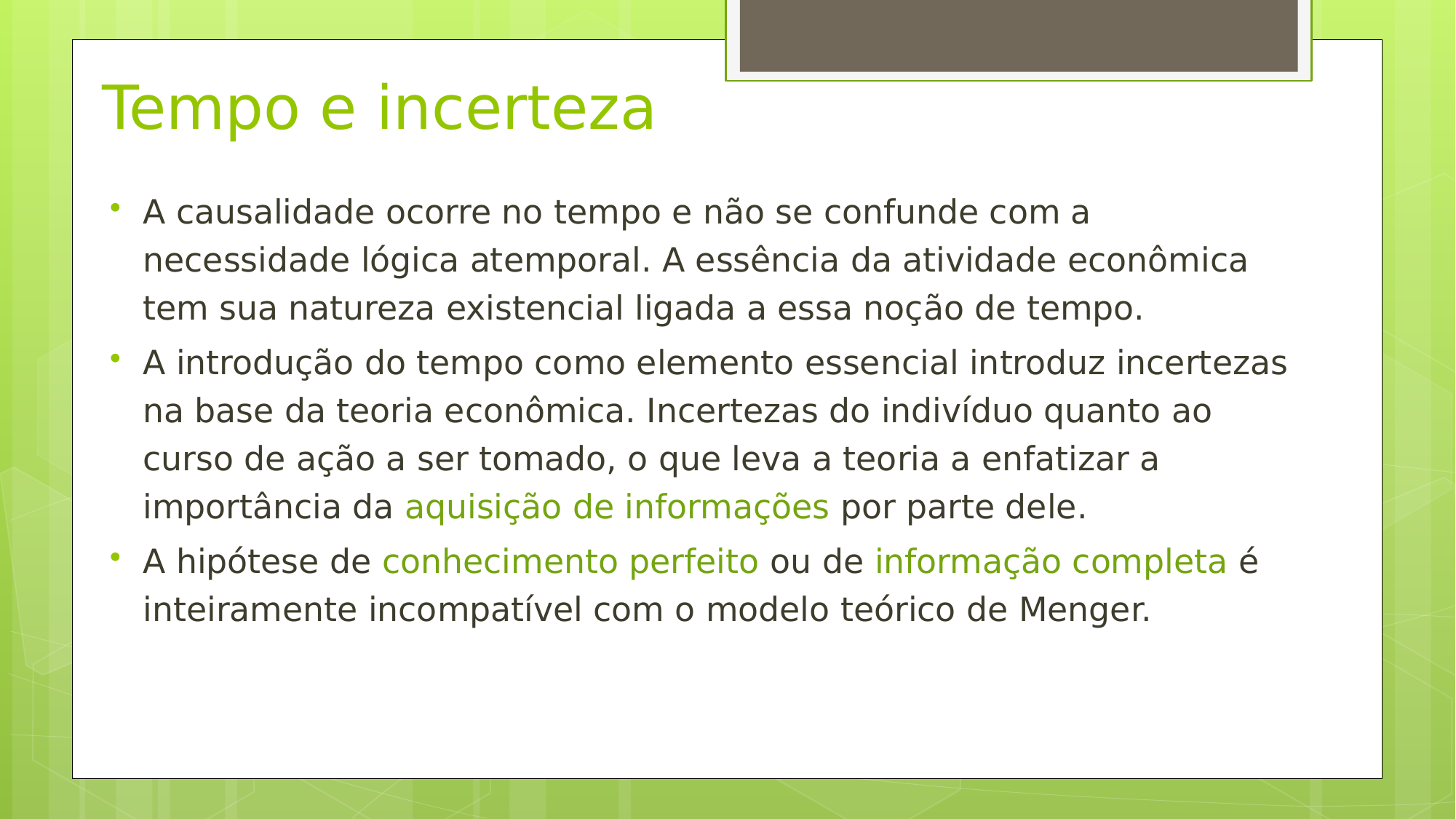

# Tempo e incerteza
A causalidade ocorre no tempo e não se confunde com a necessidade lógica atemporal. A essência da atividade econômica tem sua natureza existencial ligada a essa noção de tempo.
A introdução do tempo como elemento essencial introduz incertezas na base da teoria econômica. Incertezas do indivíduo quanto ao curso de ação a ser tomado, o que leva a teoria a enfatizar a importância da aquisição de informações por parte dele.
A hipótese de conhecimento perfeito ou de informação completa é inteiramente incompatível com o modelo teórico de Menger.